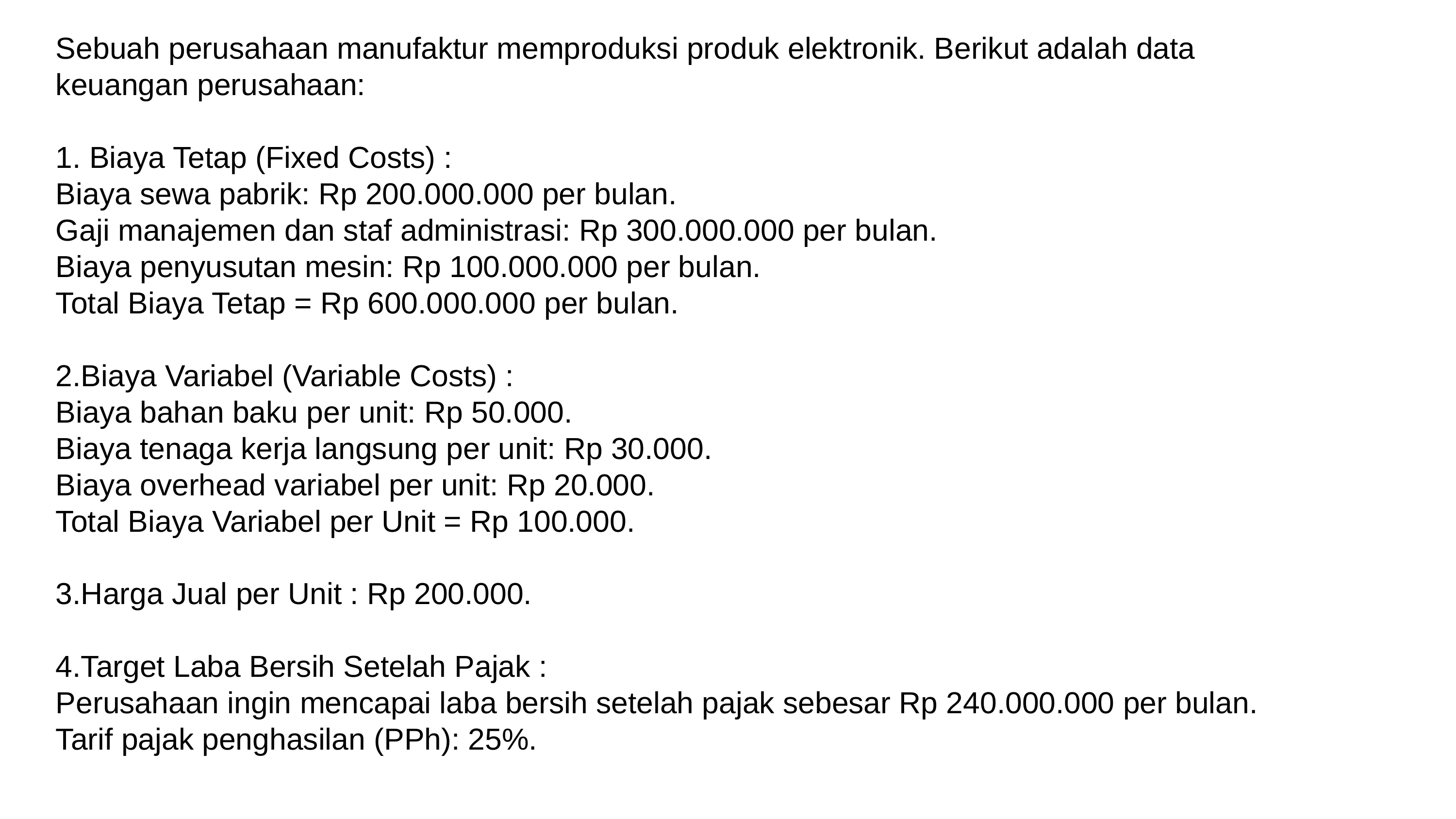

Sebuah perusahaan manufaktur memproduksi produk elektronik. Berikut adalah data keuangan perusahaan:

1. Biaya Tetap (Fixed Costs) :
Biaya sewa pabrik: Rp 200.000.000 per bulan.
Gaji manajemen dan staf administrasi: Rp 300.000.000 per bulan.
Biaya penyusutan mesin: Rp 100.000.000 per bulan.
Total Biaya Tetap = Rp 600.000.000 per bulan.

2.Biaya Variabel (Variable Costs) :
Biaya bahan baku per unit: Rp 50.000.
Biaya tenaga kerja langsung per unit: Rp 30.000.
Biaya overhead variabel per unit: Rp 20.000.
Total Biaya Variabel per Unit = Rp 100.000.

3.Harga Jual per Unit : Rp 200.000.

4.Target Laba Bersih Setelah Pajak :
Perusahaan ingin mencapai laba bersih setelah pajak sebesar Rp 240.000.000 per bulan. Tarif pajak penghasilan (PPh): 25%.